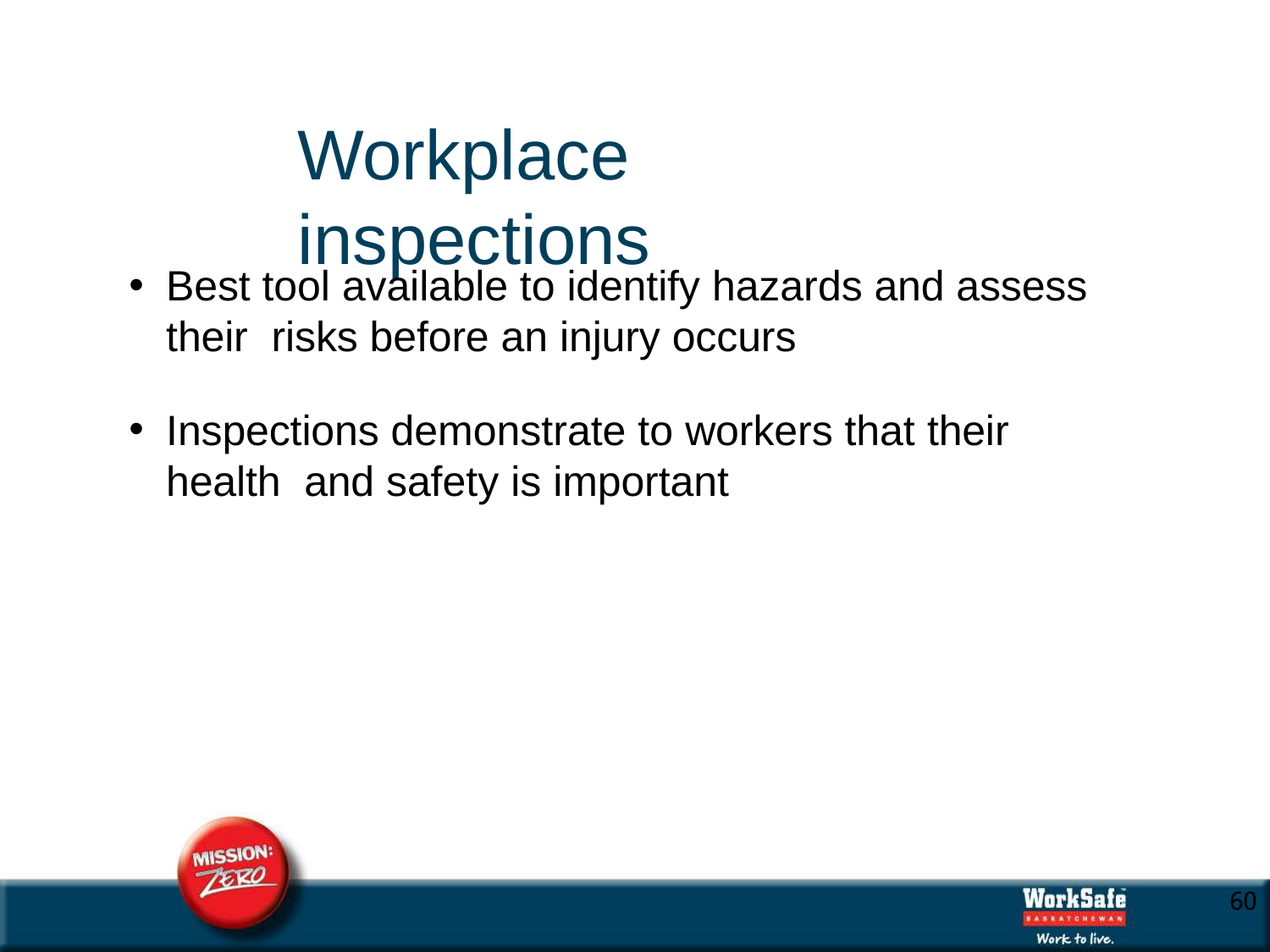

# Workplace inspections
Best tool available to identify hazards and assess their  risks before an injury occurs
Inspections demonstrate to workers that their health  and safety is important
60